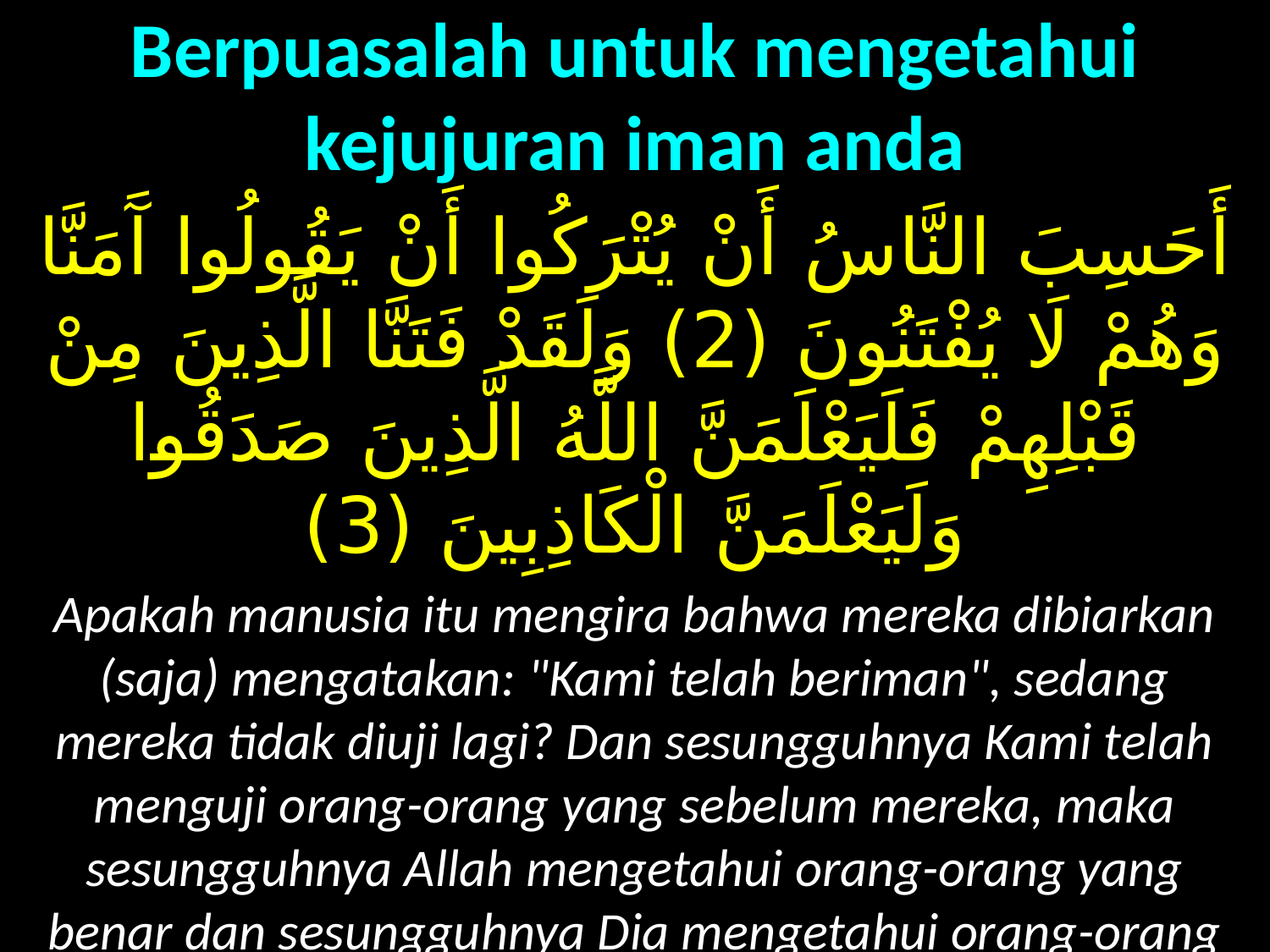

# Berpuasalah untuk mengetahui kejujuran iman anda
أَحَسِبَ النَّاسُ أَنْ يُتْرَكُوا أَنْ يَقُولُوا آَمَنَّا وَهُمْ لَا يُفْتَنُونَ (2) وَلَقَدْ فَتَنَّا الَّذِينَ مِنْ قَبْلِهِمْ فَلَيَعْلَمَنَّ اللَّهُ الَّذِينَ صَدَقُوا وَلَيَعْلَمَنَّ الْكَاذِبِينَ (3)
Apakah manusia itu mengira bahwa mereka dibiarkan (saja) mengatakan: "Kami telah beriman", sedang mereka tidak diuji lagi? Dan sesungguhnya Kami telah menguji orang-orang yang sebelum mereka, maka sesungguhnya Allah mengetahui orang-orang yang benar dan sesungguhnya Dia mengetahui orang-orang yang dusta. (QS Al Ankabut 1-3)